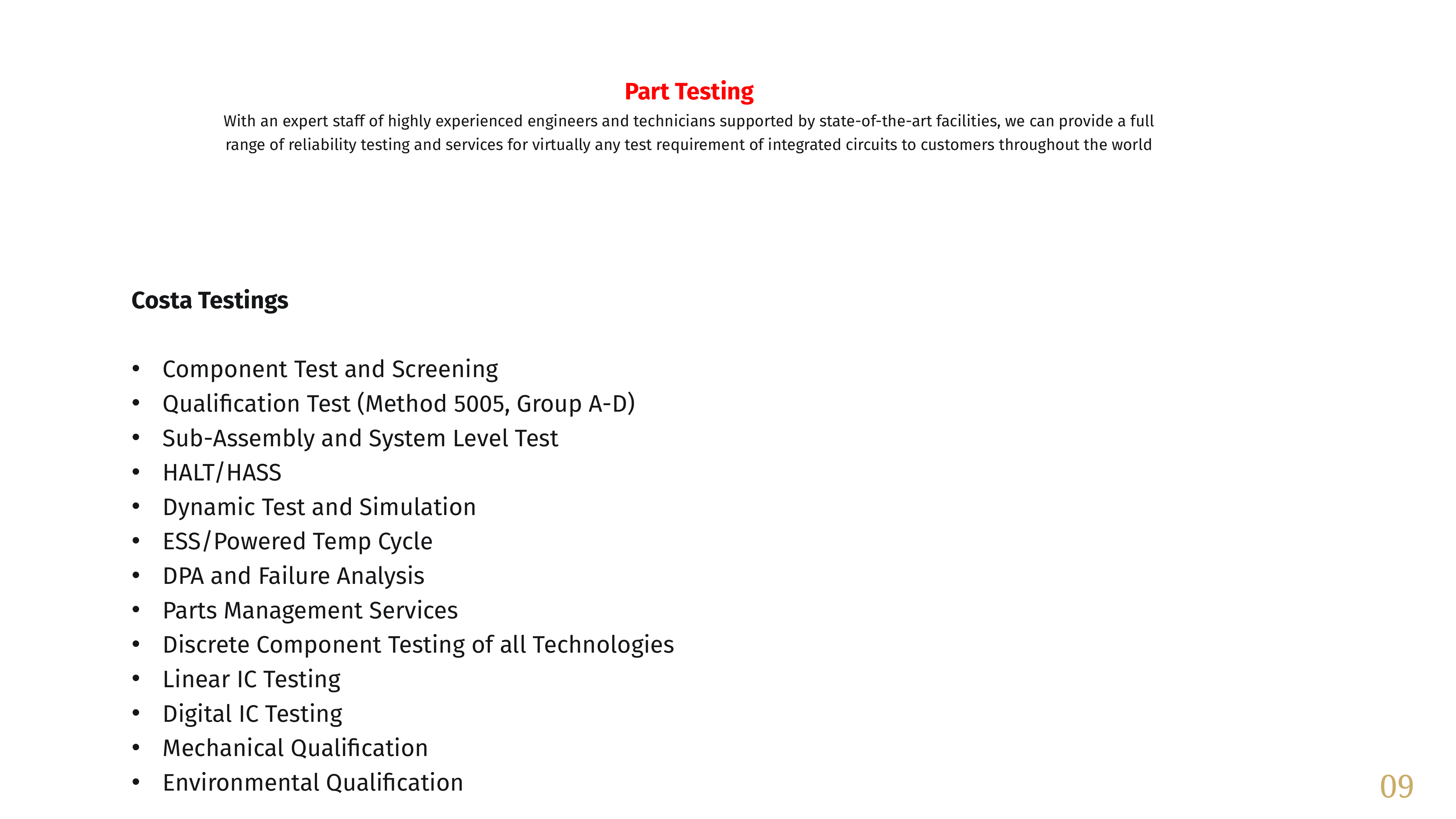

# Part Testing With an expert staff of highly experienced engineers and technicians supported by state-of-the-art facilities, we can provide a full range of reliability testing and services for virtually any test requirement of integrated circuits to customers throughout the world
Costa Testings

Component Test and Screening
Qualification Test (Method 5005, Group A-D)
Sub-Assembly and System Level Test
HALT/HASS
Dynamic Test and Simulation
ESS/Powered Temp Cycle
DPA and Failure Analysis
Parts Management Services
Discrete Component Testing of all Technologies
Linear IC Testing
Digital IC Testing
Mechanical Qualification
Environmental Qualification

09